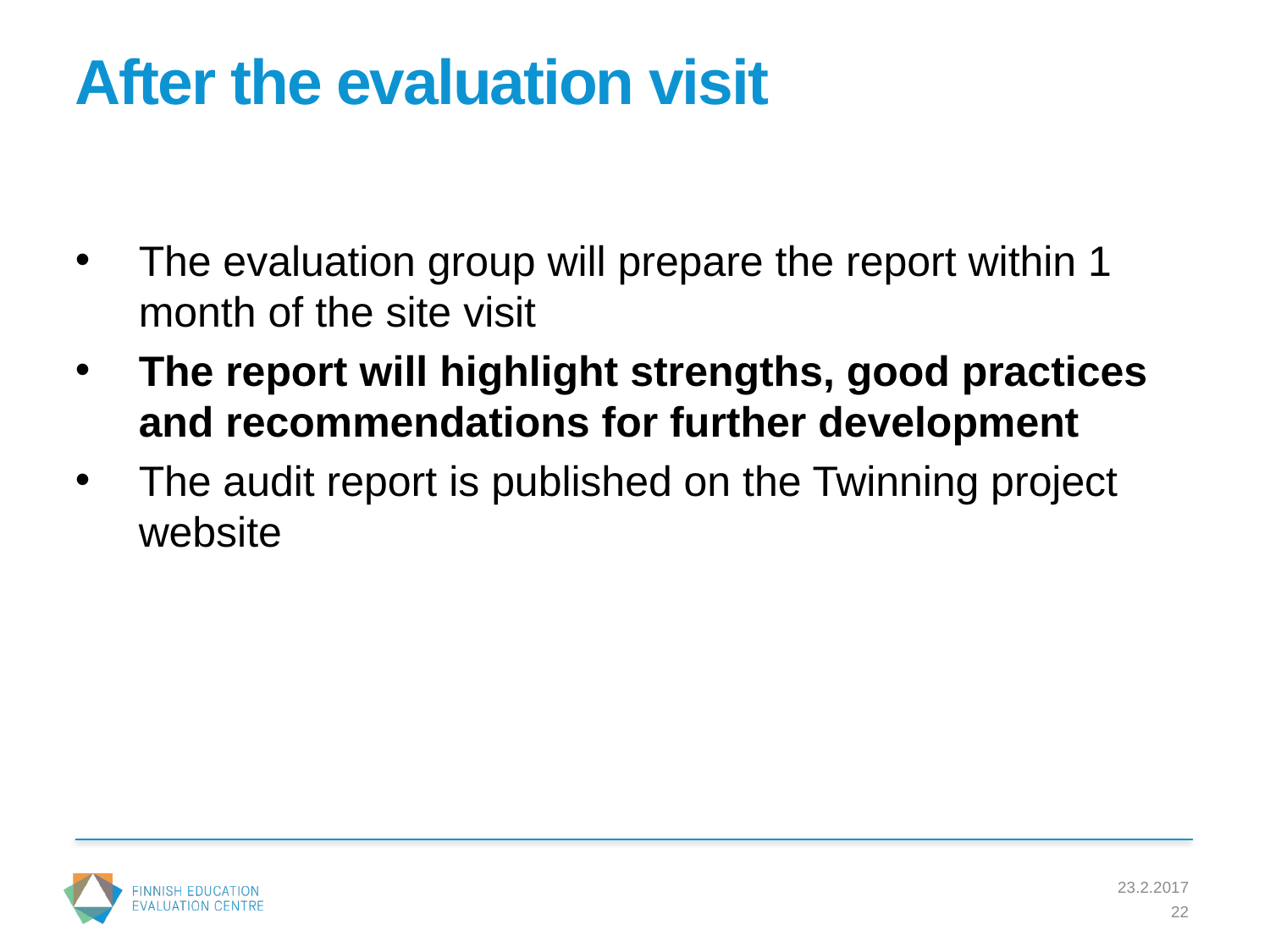

# After the evaluation visit
The evaluation group will prepare the report within 1 month of the site visit
The report will highlight strengths, good practices and recommendations for further development
The audit report is published on the Twinning project website

23.2.2017
22